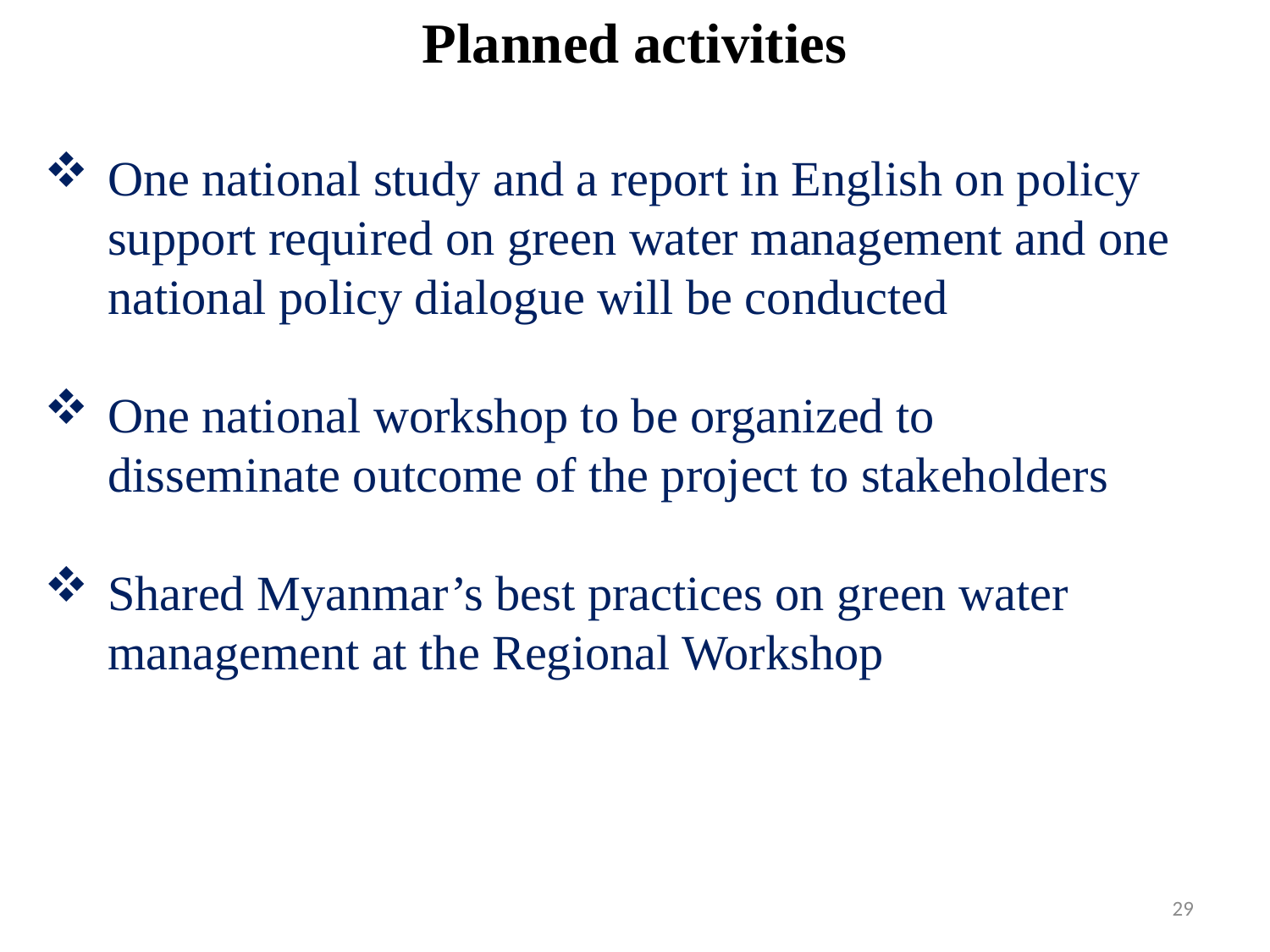

Planned activities
One national study and a report in English on policy support required on green water management and one national policy dialogue will be conducted

One national workshop to be organized to disseminate outcome of the project to stakeholders

Shared Myanmar’s best practices on green water management at the Regional Workshop

29